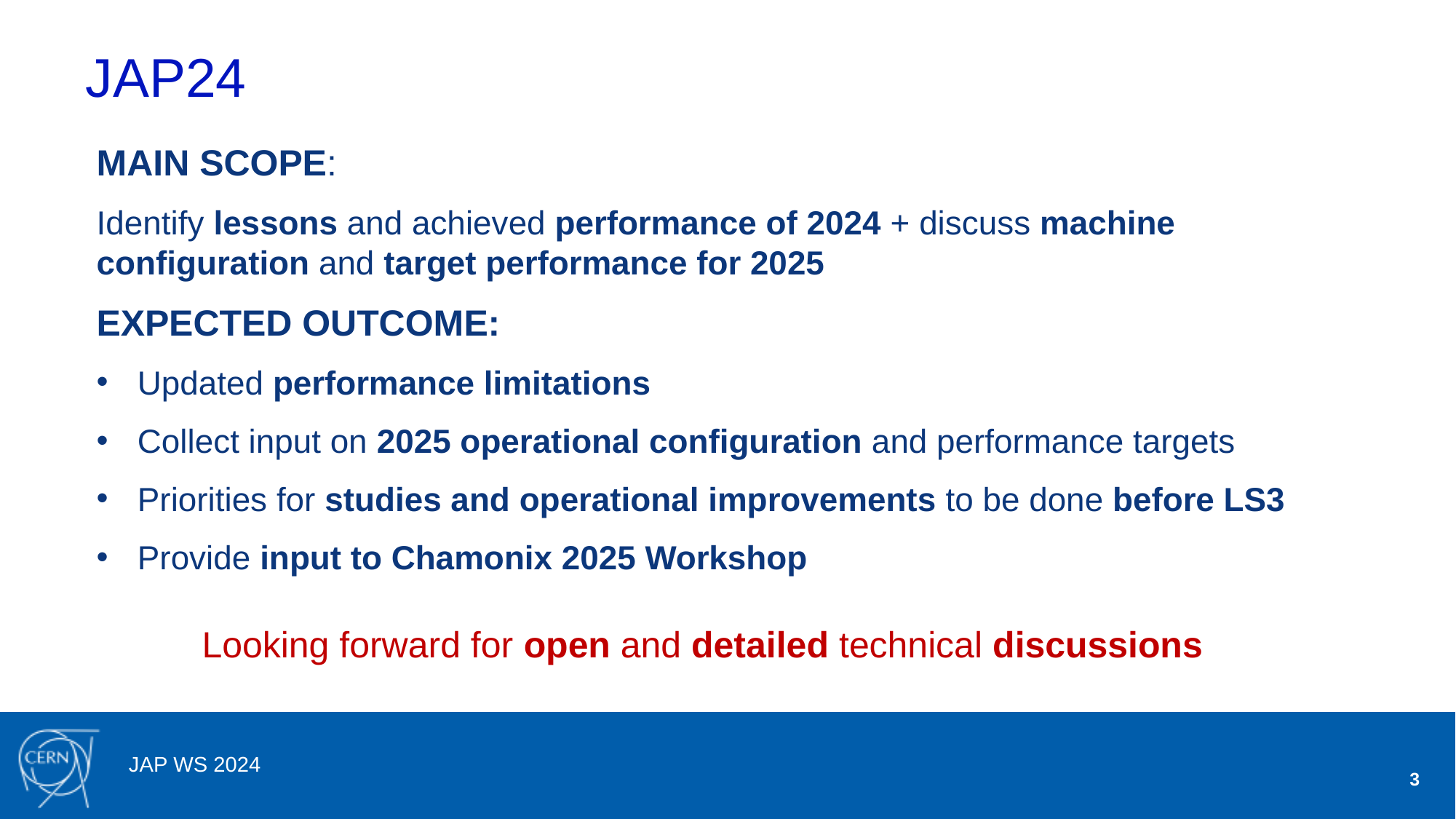

# JAP24
MAIN SCOPE:
Identify lessons and achieved performance of 2024 + discuss machine configuration and target performance for 2025
EXPECTED OUTCOME:
Updated performance limitations
Collect input on 2025 operational configuration and performance targets
Priorities for studies and operational improvements to be done before LS3
Provide input to Chamonix 2025 Workshop
Looking forward for open and detailed technical discussions